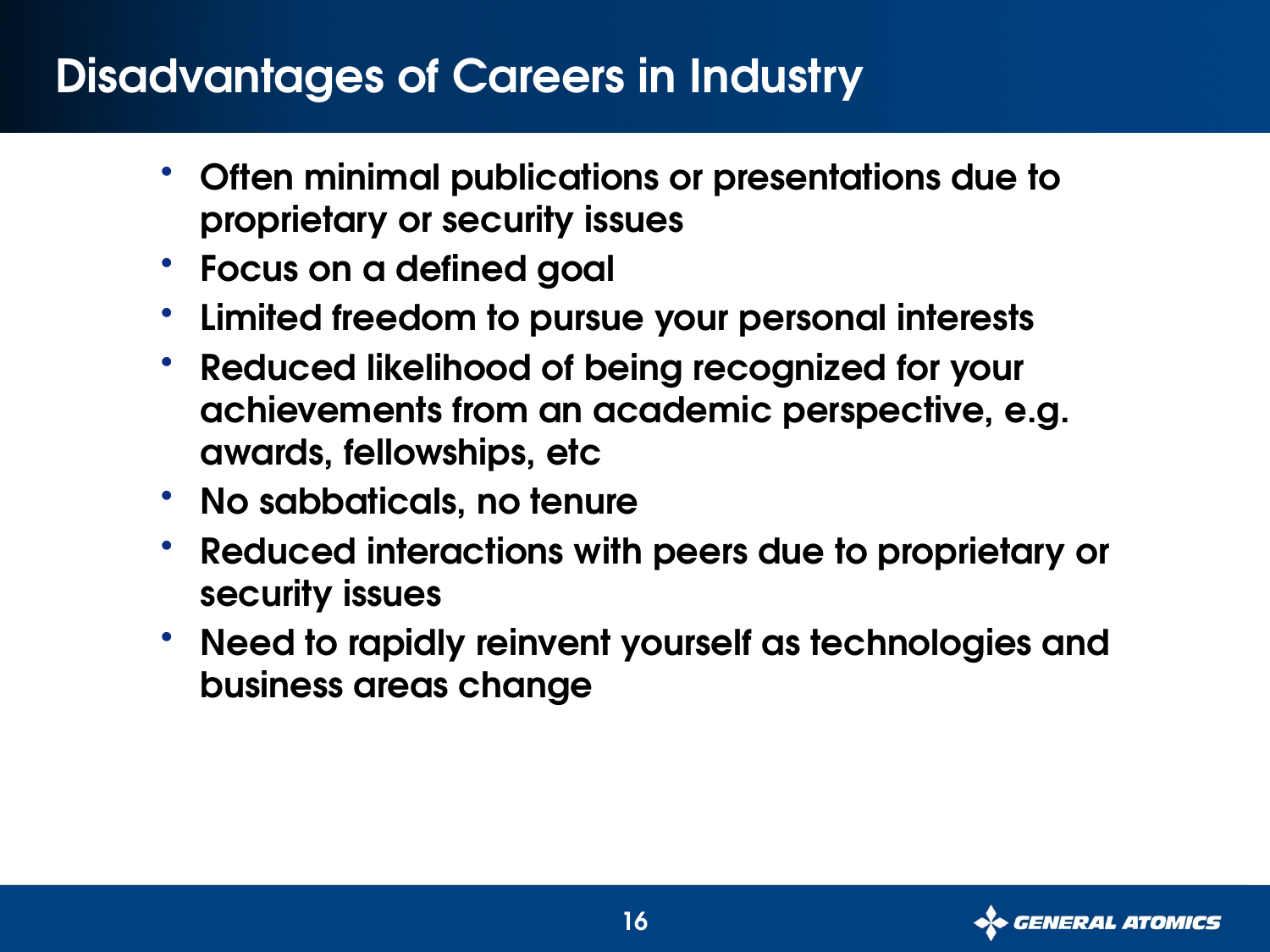

# Disadvantages of Careers in Industry
Often minimal publications or presentations due to proprietary or security issues
Focus on a defined goal
Limited freedom to pursue your personal interests
Reduced likelihood of being recognized for your achievements from an academic perspective, e.g. awards, fellowships, etc
No sabbaticals, no tenure
Reduced interactions with peers due to proprietary or security issues
Need to rapidly reinvent yourself as technologies and business areas change

16